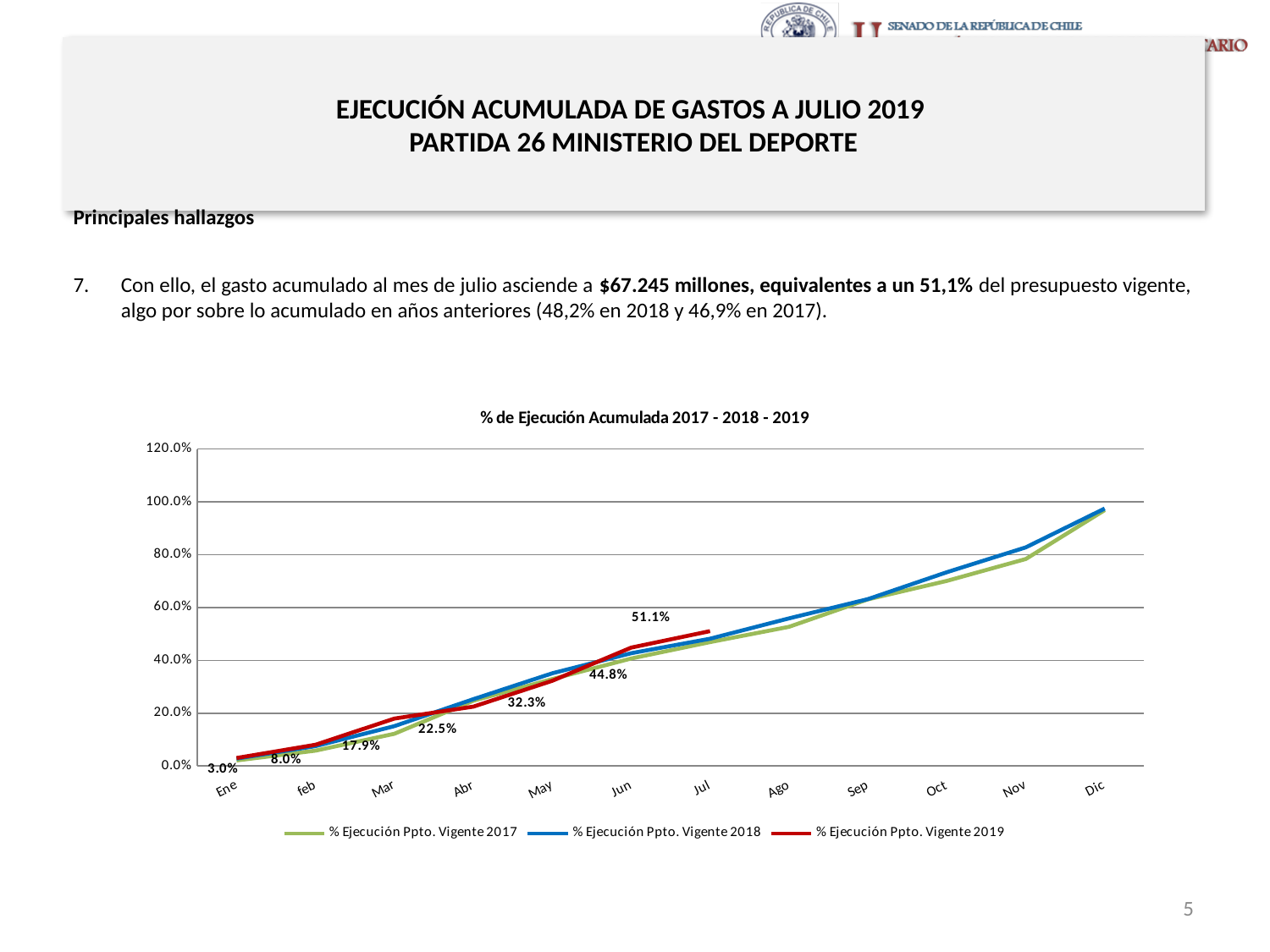

# EJECUCIÓN ACUMULADA DE GASTOS A JULIO 2019 PARTIDA 26 MINISTERIO DEL DEPORTE
Principales hallazgos
Con ello, el gasto acumulado al mes de julio asciende a $67.245 millones, equivalentes a un 51,1% del presupuesto vigente, algo por sobre lo acumulado en años anteriores (48,2% en 2018 y 46,9% en 2017).

[unsupported chart]

5